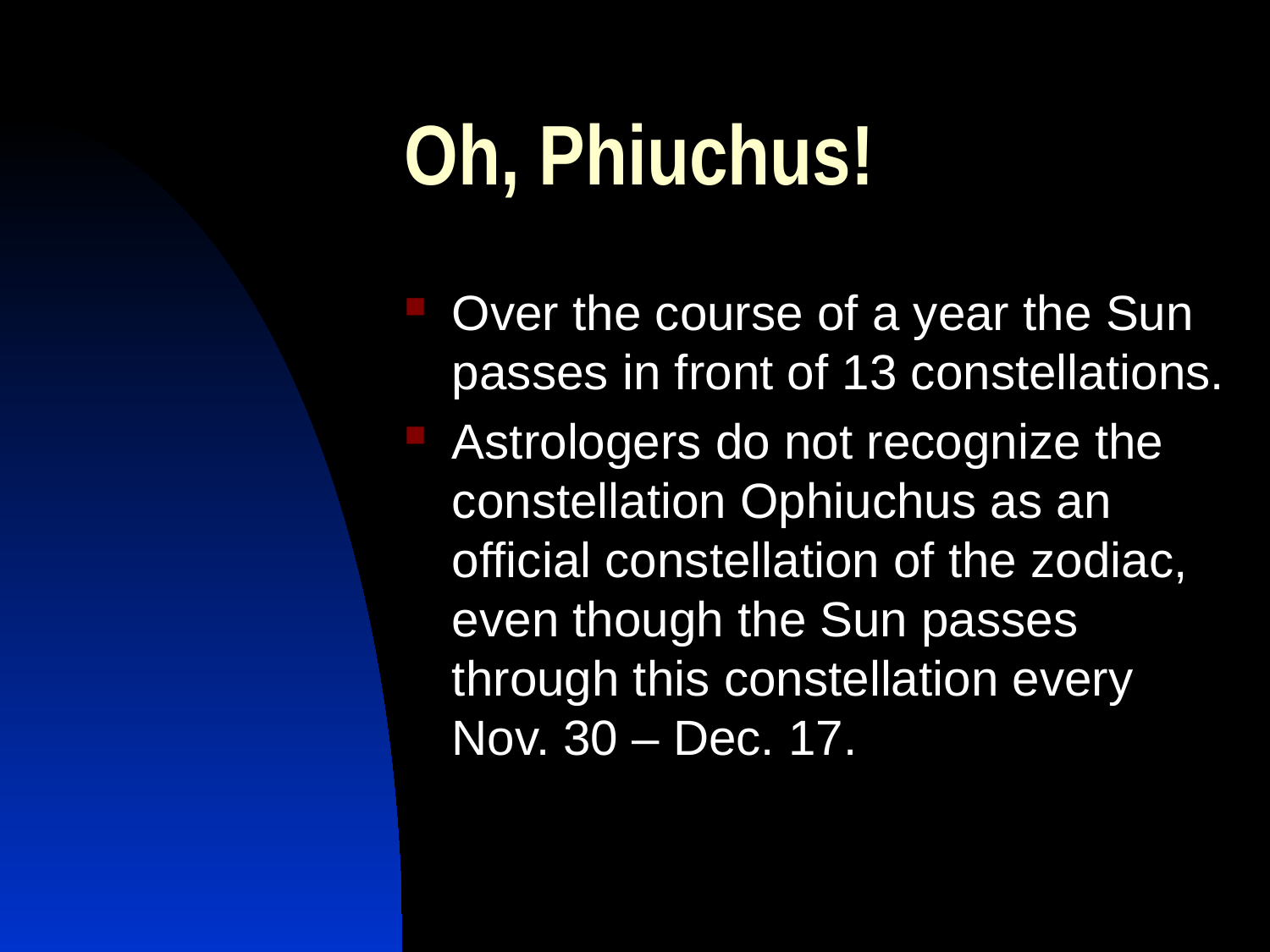

# Oh, Phiuchus!
Over the course of a year the Sun passes in front of 13 constellations.
Astrologers do not recognize the constellation Ophiuchus as an official constellation of the zodiac, even though the Sun passes through this constellation every Nov. 30 – Dec. 17.